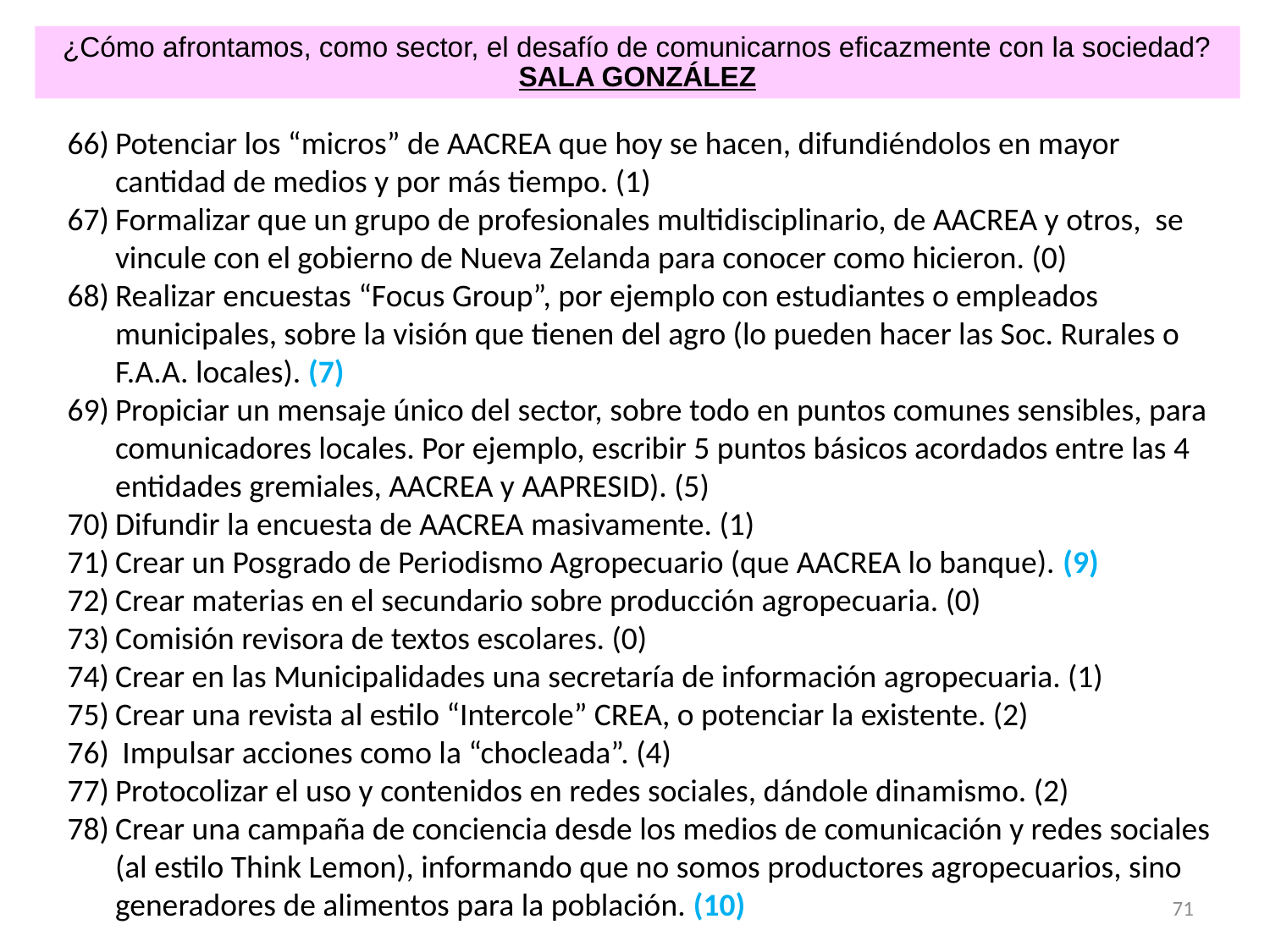

¿Cómo afrontamos, como sector, el desafío de comunicarnos eficazmente con la sociedad? SALA GONZÁLEZ
Potenciar los “micros” de AACREA que hoy se hacen, difundiéndolos en mayor cantidad de medios y por más tiempo. (1)
Formalizar que un grupo de profesionales multidisciplinario, de AACREA y otros,  se vincule con el gobierno de Nueva Zelanda para conocer como hicieron. (0)
Realizar encuestas “Focus Group”, por ejemplo con estudiantes o empleados municipales, sobre la visión que tienen del agro (lo pueden hacer las Soc. Rurales o F.A.A. locales). (7)
Propiciar un mensaje único del sector, sobre todo en puntos comunes sensibles, para comunicadores locales. Por ejemplo, escribir 5 puntos básicos acordados entre las 4 entidades gremiales, AACREA y AAPRESID). (5)
Difundir la encuesta de AACREA masivamente. (1)
Crear un Posgrado de Periodismo Agropecuario (que AACREA lo banque). (9)
Crear materias en el secundario sobre producción agropecuaria. (0)
Comisión revisora de textos escolares. (0)
Crear en las Municipalidades una secretaría de información agropecuaria. (1)
Crear una revista al estilo “Intercole” CREA, o potenciar la existente. (2)
 Impulsar acciones como la “chocleada”. (4)
Protocolizar el uso y contenidos en redes sociales, dándole dinamismo. (2)
Crear una campaña de conciencia desde los medios de comunicación y redes sociales (al estilo Think Lemon), informando que no somos productores agropecuarios, sino generadores de alimentos para la población. (10)

71